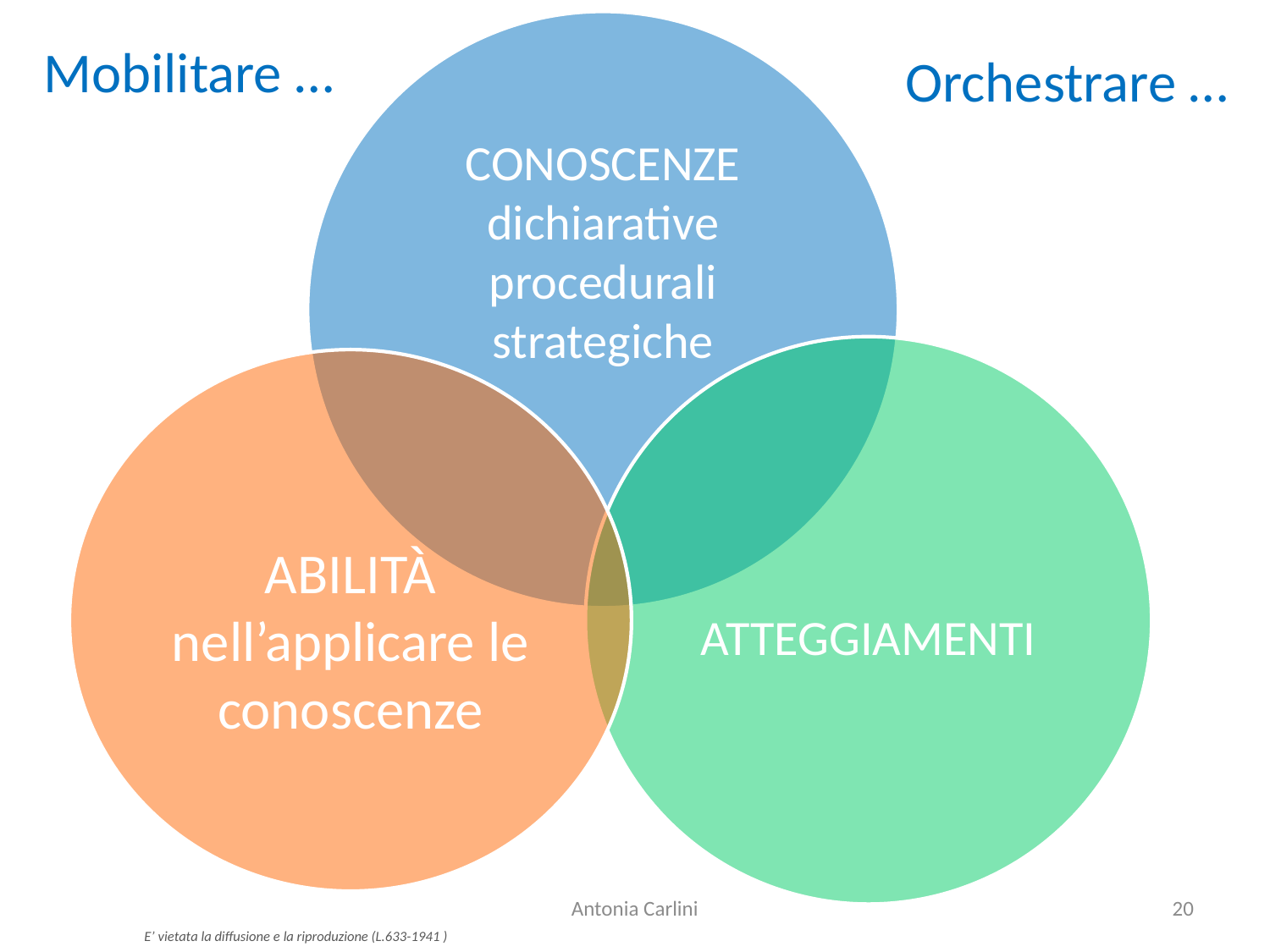

Mobilitare …
CONOSCENZE dichiarative
procedurali
strategiche
ATTEGGIAMENTI
ABILITÀ nell’applicare le conoscenze
Orchestrare …
Antonia Carlini
20
E’ vietata la diffusione e la riproduzione (L.633-1941 )